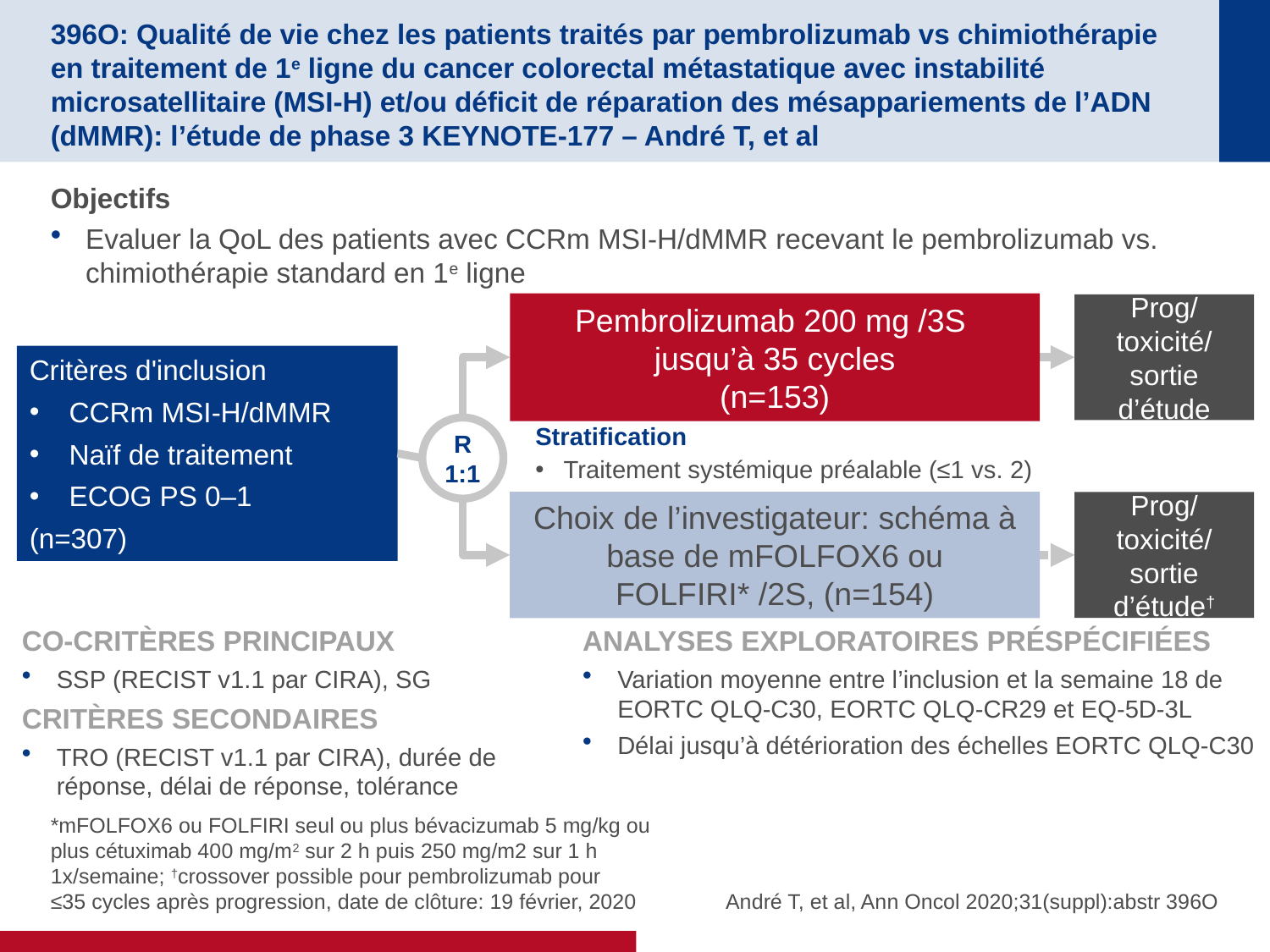

# 396O: Qualité de vie chez les patients traités par pembrolizumab vs chimiothérapie en traitement de 1e ligne du cancer colorectal métastatique avec instabilité microsatellitaire (MSI-H) et/ou déficit de réparation des mésappariements de l’ADN (dMMR): l’étude de phase 3 KEYNOTE-177 – André T, et al
Objectifs
Evaluer la QoL des patients avec CCRm MSI-H/dMMR recevant le pembrolizumab vs. chimiothérapie standard en 1e ligne
Pembrolizumab 200 mg /3S
jusqu’à 35 cycles
(n=153)
Prog/
toxicité/ sortie d’étude
Critères d'inclusion
CCRm MSI-H/dMMR
Naïf de traitement
ECOG PS 0–1
(n=307)
Stratification
Traitement systémique préalable (≤1 vs. 2)
R
1:1
Choix de l’investigateur: schéma à base de mFOLFOX6 ou FOLFIRI* /2S, (n=154)
Prog/
toxicité/ sortie d’étude†
CO-CRITÈRES PRINCIPAUX
SSP (RECIST v1.1 par CIRA), SG
CRITÈRES SECONDAIRES
TRO (RECIST v1.1 par CIRA), durée de
réponse, délai de réponse, tolérance
ANALYSES EXPLORATOIRES PRÉSPÉCIFIÉES
Variation moyenne entre l’inclusion et la semaine 18 de EORTC QLQ-C30, EORTC QLQ-CR29 et EQ-5D-3L
Délai jusqu’à détérioration des échelles EORTC QLQ-C30
*mFOLFOX6 ou FOLFIRI seul ou plus bévacizumab 5 mg/kg ou plus cétuximab 400 mg/m2 sur 2 h puis 250 mg/m2 sur 1 h 1x/semaine; †crossover possible pour pembrolizumab pour
≤35 cycles après progression, date de clôture: 19 février, 2020
André T, et al, Ann Oncol 2020;31(suppl):abstr 396O